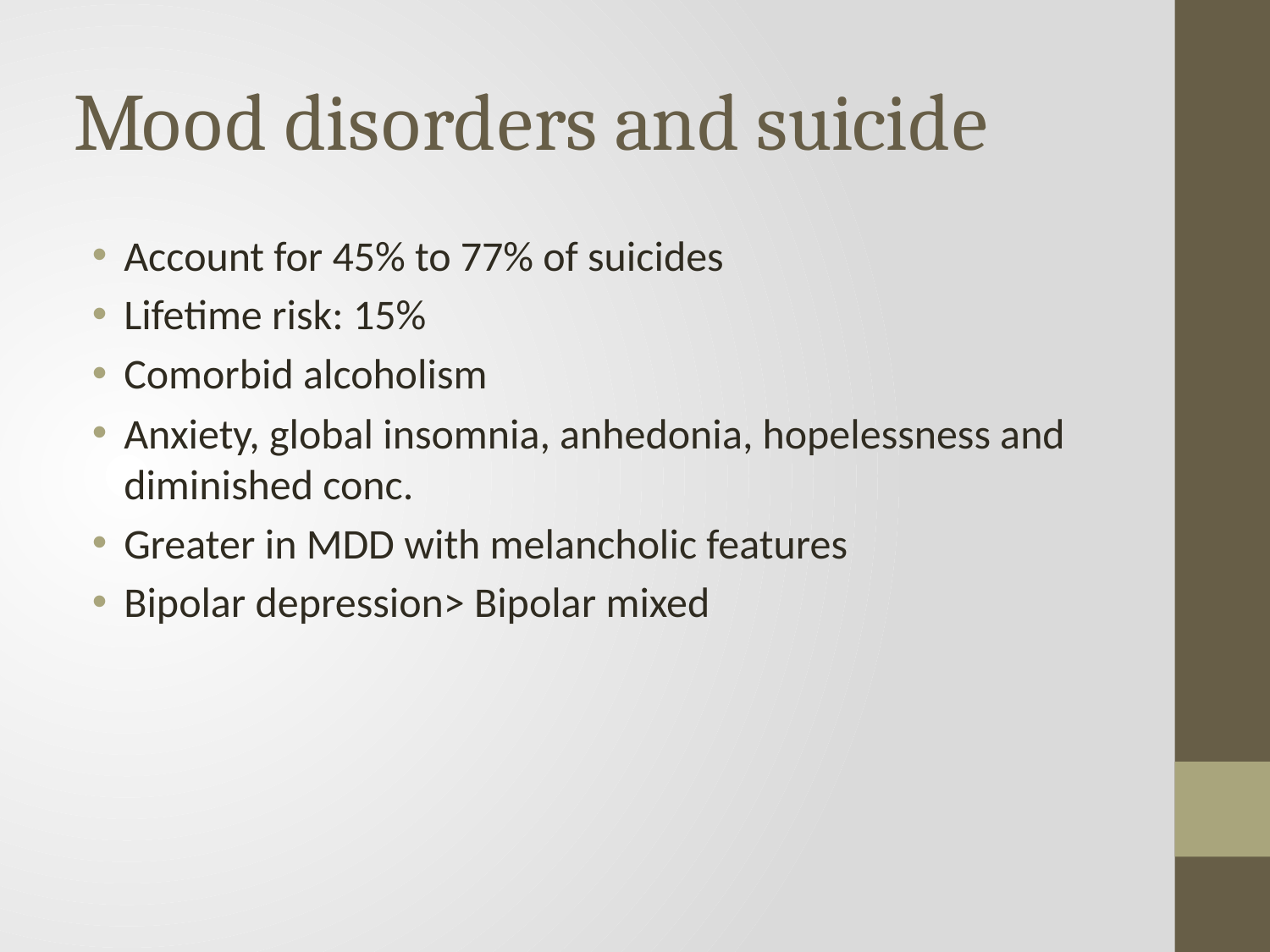

# Mood disorders and suicide
Account for 45% to 77% of suicides
Lifetime risk: 15%
Comorbid alcoholism
Anxiety, global insomnia, anhedonia, hopelessness and diminished conc.
Greater in MDD with melancholic features
Bipolar depression> Bipolar mixed